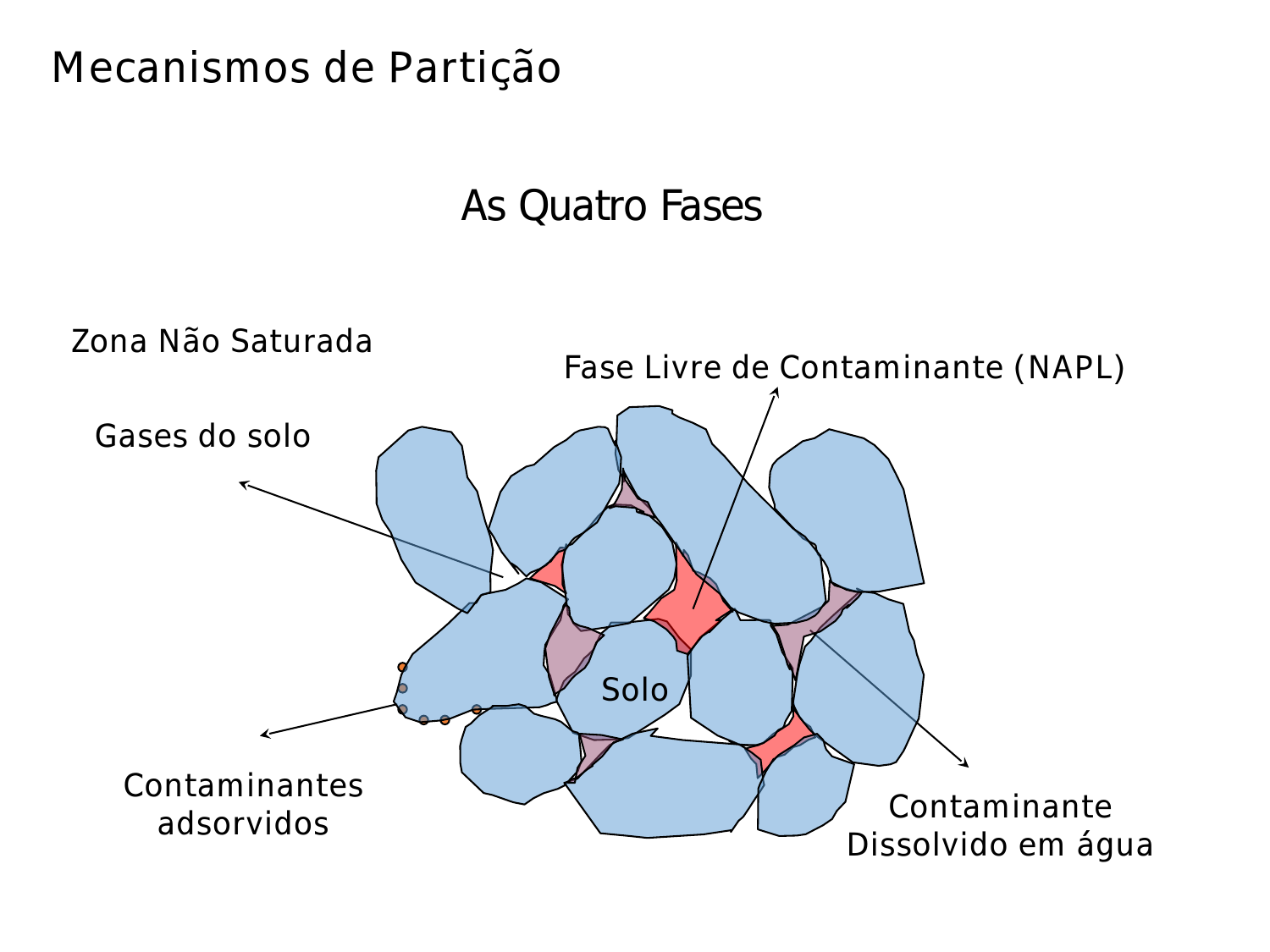

Mecanismos de Partição
 As Quatro Fases
Zona Não Saturada
Fase Livre de Contaminante (NAPL)

Gases do solo

Solo

Contaminantes adsorvidos
Contaminante
Dissolvido em água